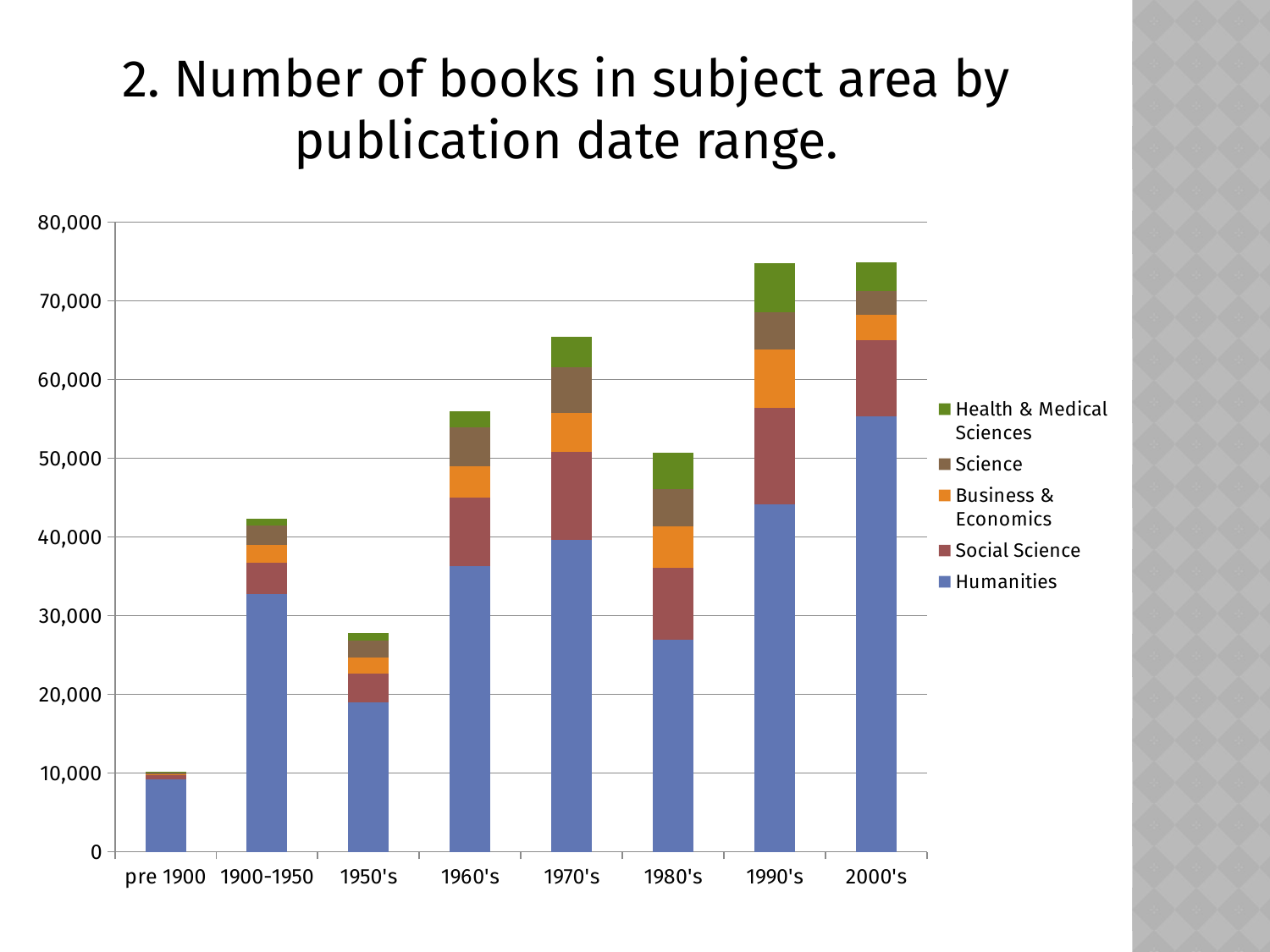

# 2. Number of books in subject area by publication date range.

### Chart

| Category | Humanities | Social Science | Business & Economics | Science | Health & Medical Sciences |
|---|---|---|---|---|---|
| pre 1900 | 9226.0 | 455.0 | 143.0 | 309.0 | 66.0 |
| 1900-1950 | 32755.0 | 4007.0 | 2172.0 | 2536.0 | 838.0 |
| 1950's | 19010.0 | 3582.0 | 2051.0 | 2225.0 | 973.0 |
| 1960's | 36305.0 | 8708.0 | 4008.0 | 4875.0 | 2040.0 |
| 1970's | 39671.0 | 11188.0 | 4877.0 | 5798.0 | 3892.0 |
| 1980's | 26950.0 | 9151.0 | 5257.0 | 4702.0 | 4588.0 |
| 1990's | 44119.0 | 12283.0 | 7421.0 | 4673.0 | 6313.0 |
| 2000's | 55346.0 | 9614.0 | 3253.0 | 3074.0 | 3658.0 |